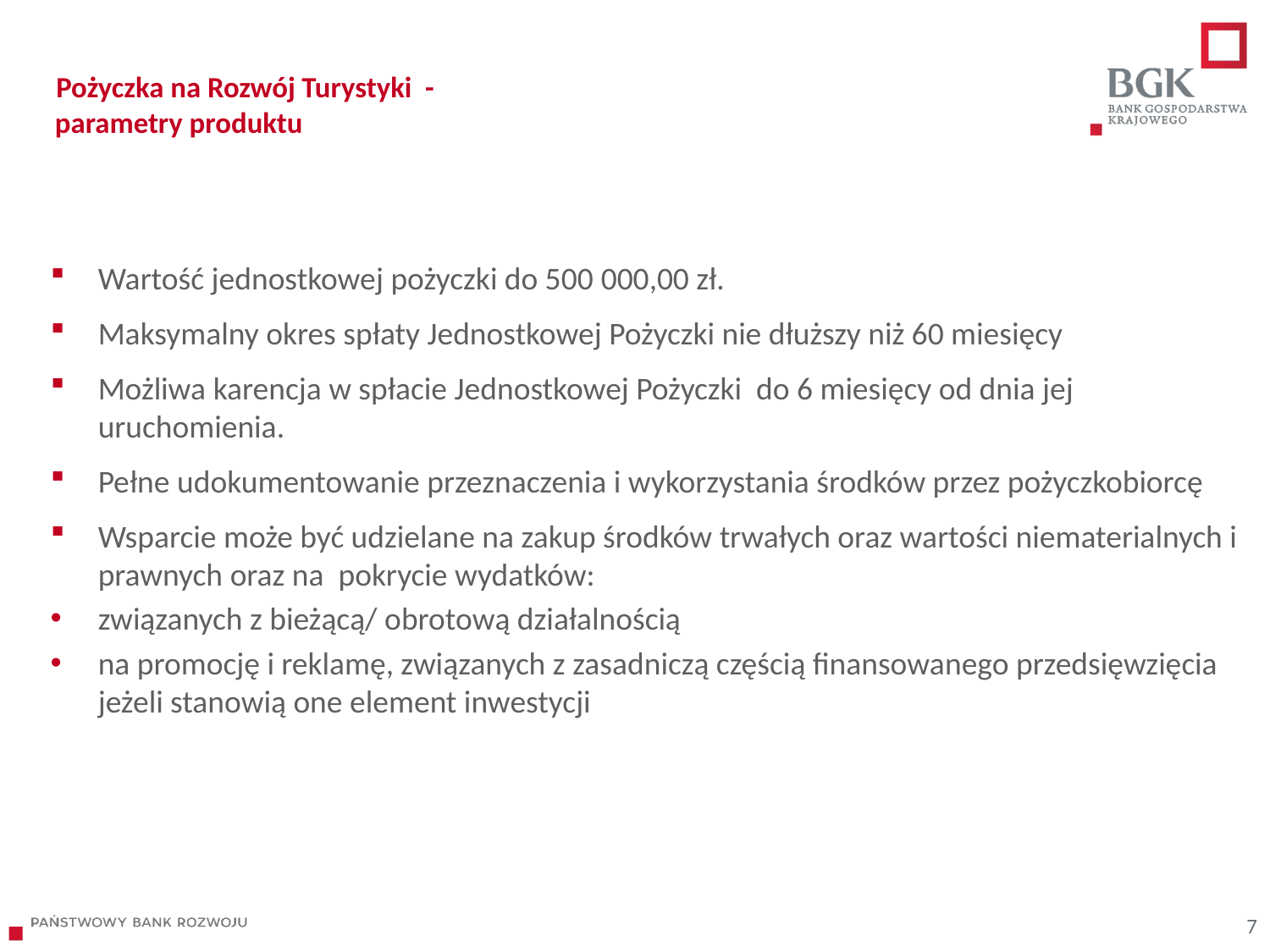

# Pożyczka na Rozwój Turystyki  - parametry produktu

Wartość jednostkowej pożyczki do 500 000,00 zł.
Maksymalny okres spłaty Jednostkowej Pożyczki nie dłuższy niż 60 miesięcy
Możliwa karencja w spłacie Jednostkowej Pożyczki  do 6 miesięcy od dnia jej uruchomienia.
Pełne udokumentowanie przeznaczenia i wykorzystania środków przez pożyczkobiorcę
Wsparcie może być udzielane na zakup środków trwałych oraz wartości niematerialnych i prawnych oraz na  pokrycie wydatków:
związanych z bieżącą/ obrotową działalnością
na promocję i reklamę, związanych z zasadniczą częścią finansowanego przedsięwzięcia  jeżeli stanowią one element inwestycji

7